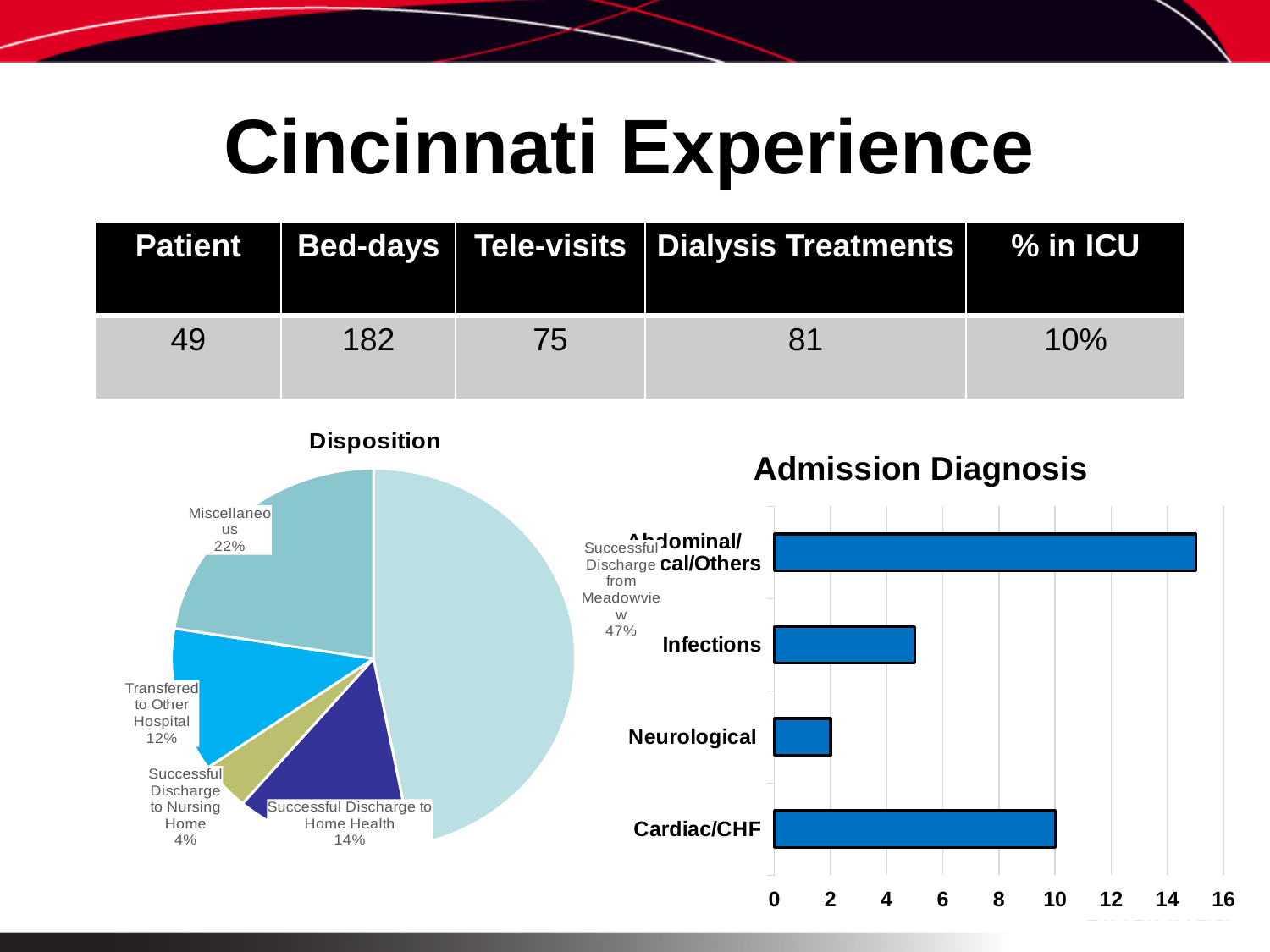

# Cincinnati Experience
| Patient | Bed-days | Tele-visits | Dialysis Treatments | % in ICU |
| --- | --- | --- | --- | --- |
| 49 | 182 | 75 | 81 | 10% |

### Chart: Disposition

| Category |  |
|---|---|
| Successful Discharge from Meadowview | 23.0 |
| Successful Discharge to Home Health | 7.0 |
| Successful Discharge to Nursing Home | 2.0 |
| Transfered to Other Hospital | 6.0 |
| Miscellaneous | 11.0 |

### Chart:

| Category | Admission Diagnosis |
|---|---|
| Cardiac/CHF | 10.0 |
| Neurological  | 2.0 |
| Infections | 5.0 |
| Abdominal/Surgical/Others | 15.0 |